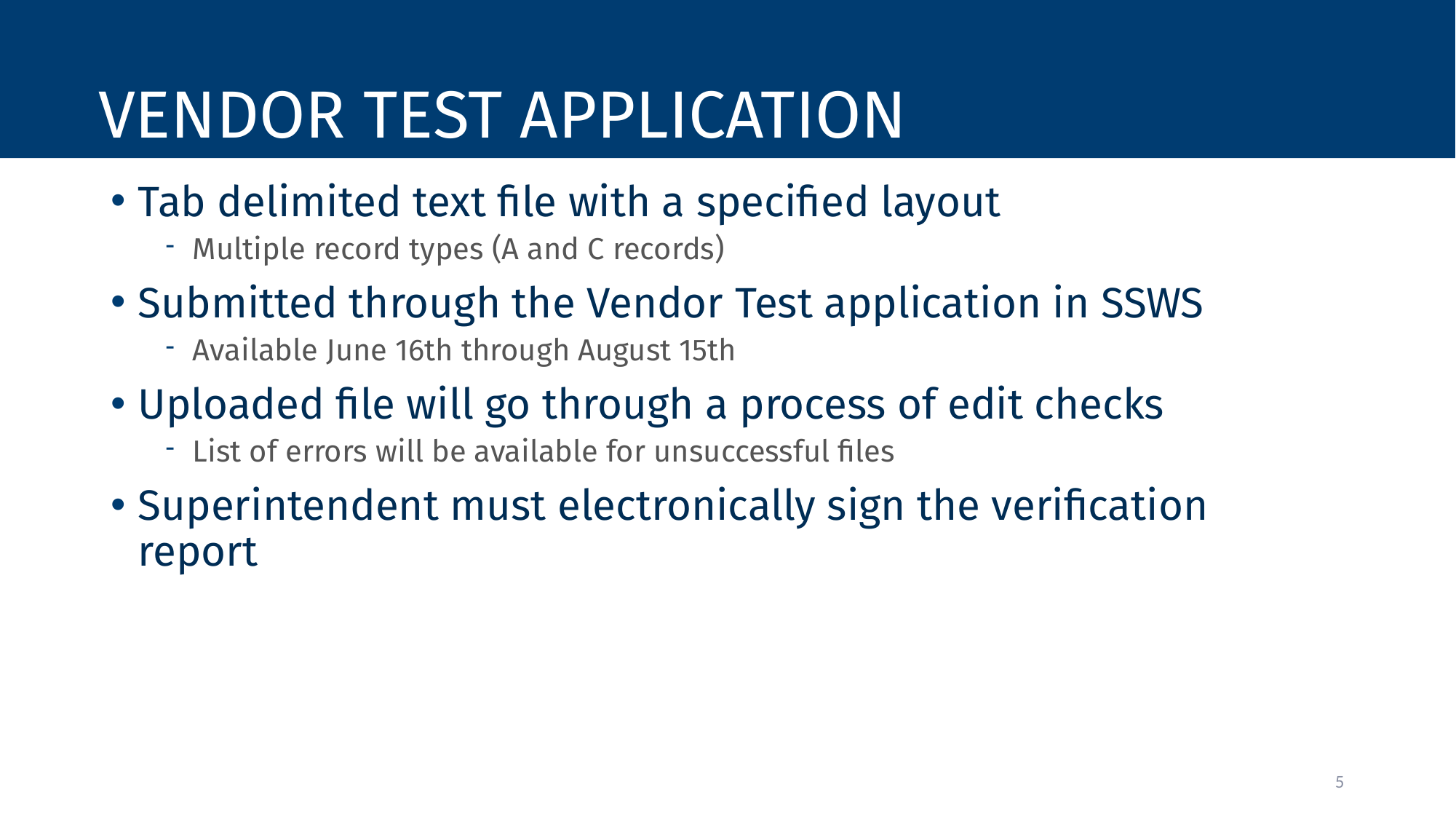

# Vendor Test Application
Tab delimited text file with a specified layout
Multiple record types (A and C records)
Submitted through the Vendor Test application in SSWS
Available June 16th through August 15th
Uploaded file will go through a process of edit checks
List of errors will be available for unsuccessful files
Superintendent must electronically sign the verification report

5